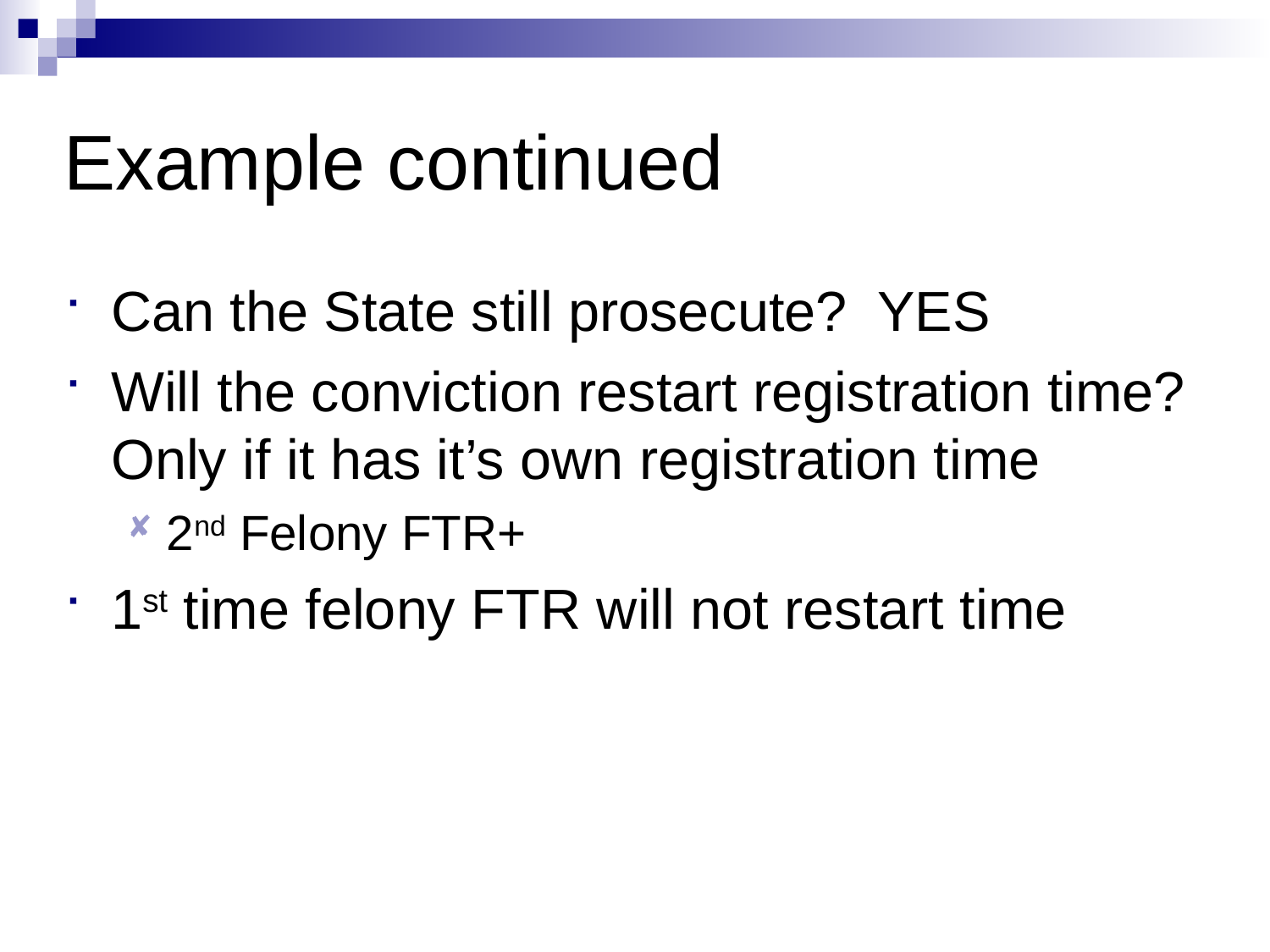

# Example continued
Can the State still prosecute?  YES
Will the conviction restart registration time?  Only if it has it’s own registration time
2nd Felony FTR+
1st time felony FTR will not restart time